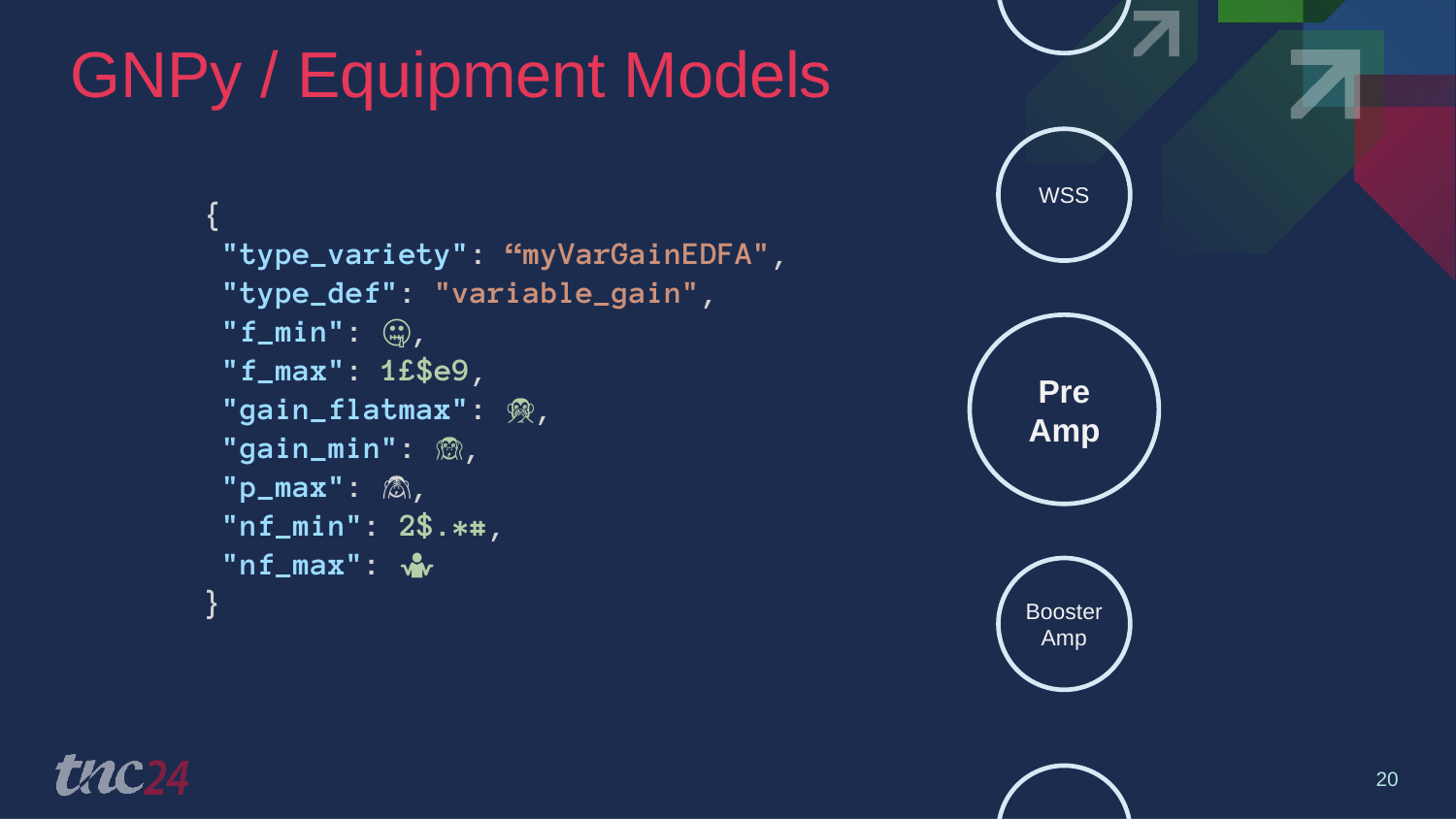

Transceiver
fiber
# GNPy / Equipment Models
WSS
 {
  "type_variety": “myVarGainEDFA",
  "type_def": "variable_gain",
  "f_min": 🤐,
  "f_max": 1£$e9,
  "gain_flatmax": 🙊,
  "gain_min": 🙉,
  "p_max": 🙈,
  "nf_min": 2$.*#,
  "nf_max": 🤷
 }
Pre
Amp
Booster
Amp
20
EDFA